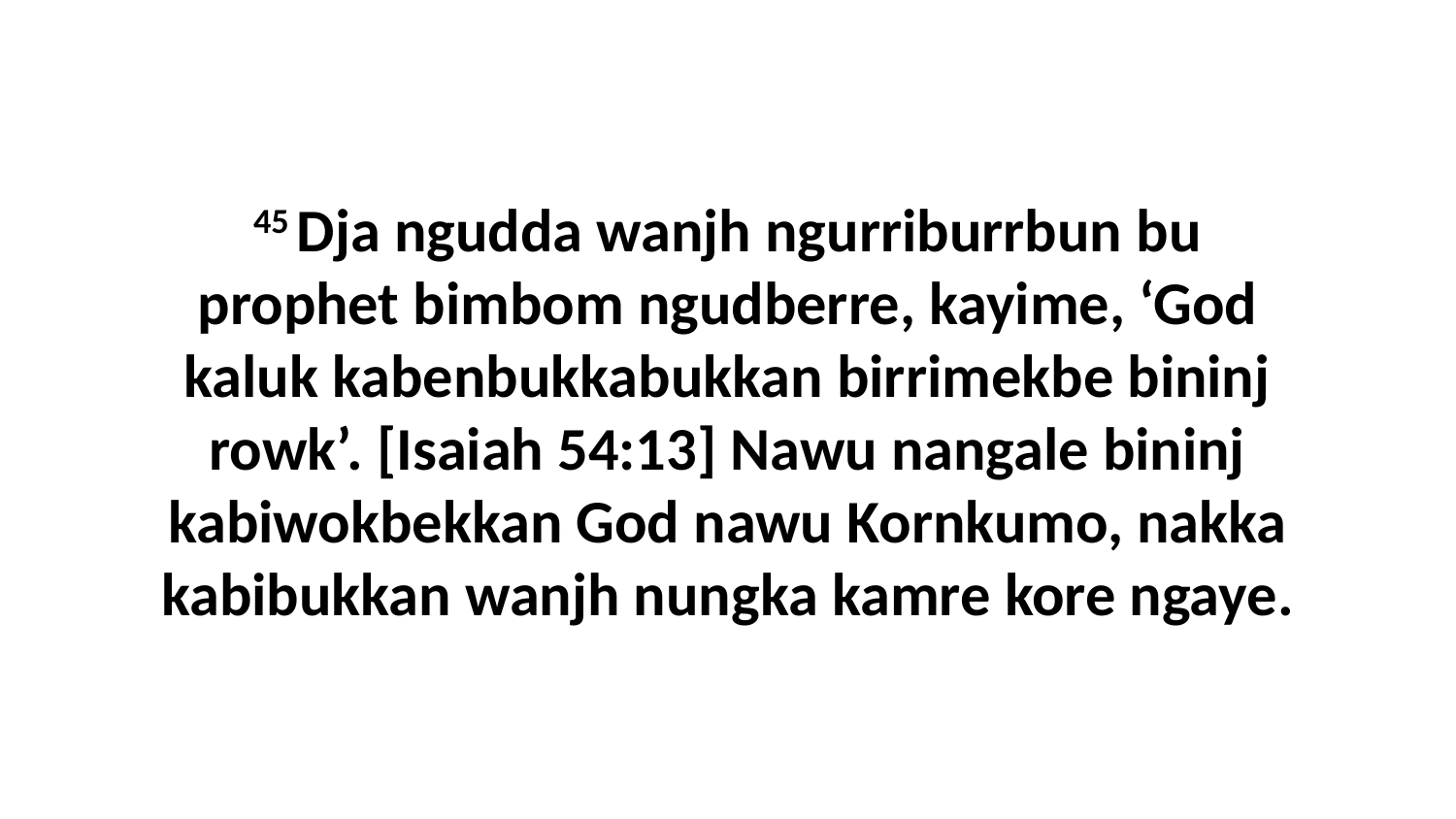

45 Dja ngudda wanjh ngurriburrbun bu prophet bimbom ngudberre, kayime, ‘God kaluk kabenbukkabukkan birrimekbe bininj rowk’. [Isaiah 54:13] Nawu nangale bininj kabiwokbekkan God nawu Kornkumo, nakka kabibukkan wanjh nungka kamre kore ngaye.